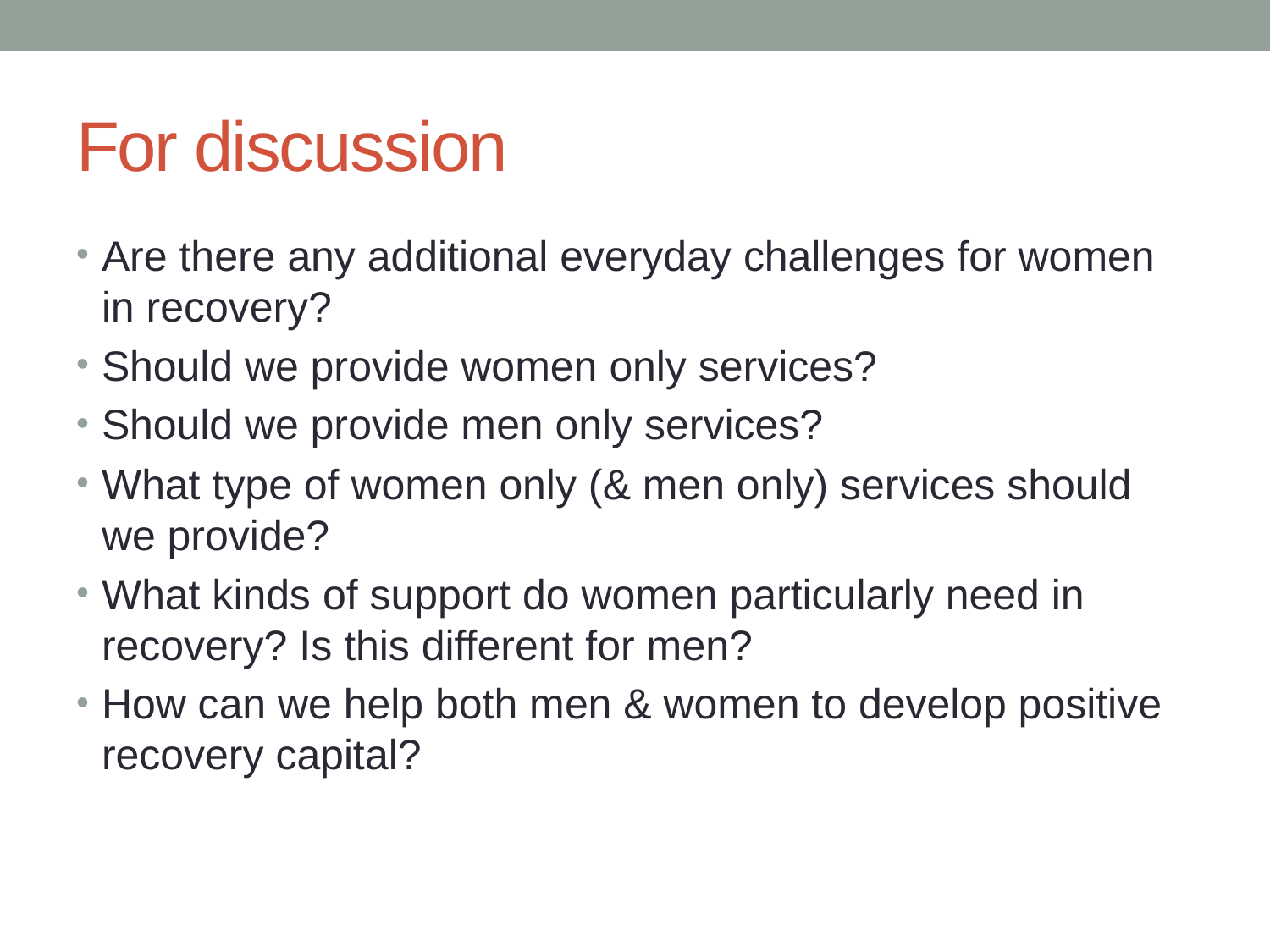

# For discussion
Are there any additional everyday challenges for women in recovery?
Should we provide women only services?
Should we provide men only services?
What type of women only (& men only) services should we provide?
What kinds of support do women particularly need in recovery? Is this different for men?
How can we help both men & women to develop positive recovery capital?